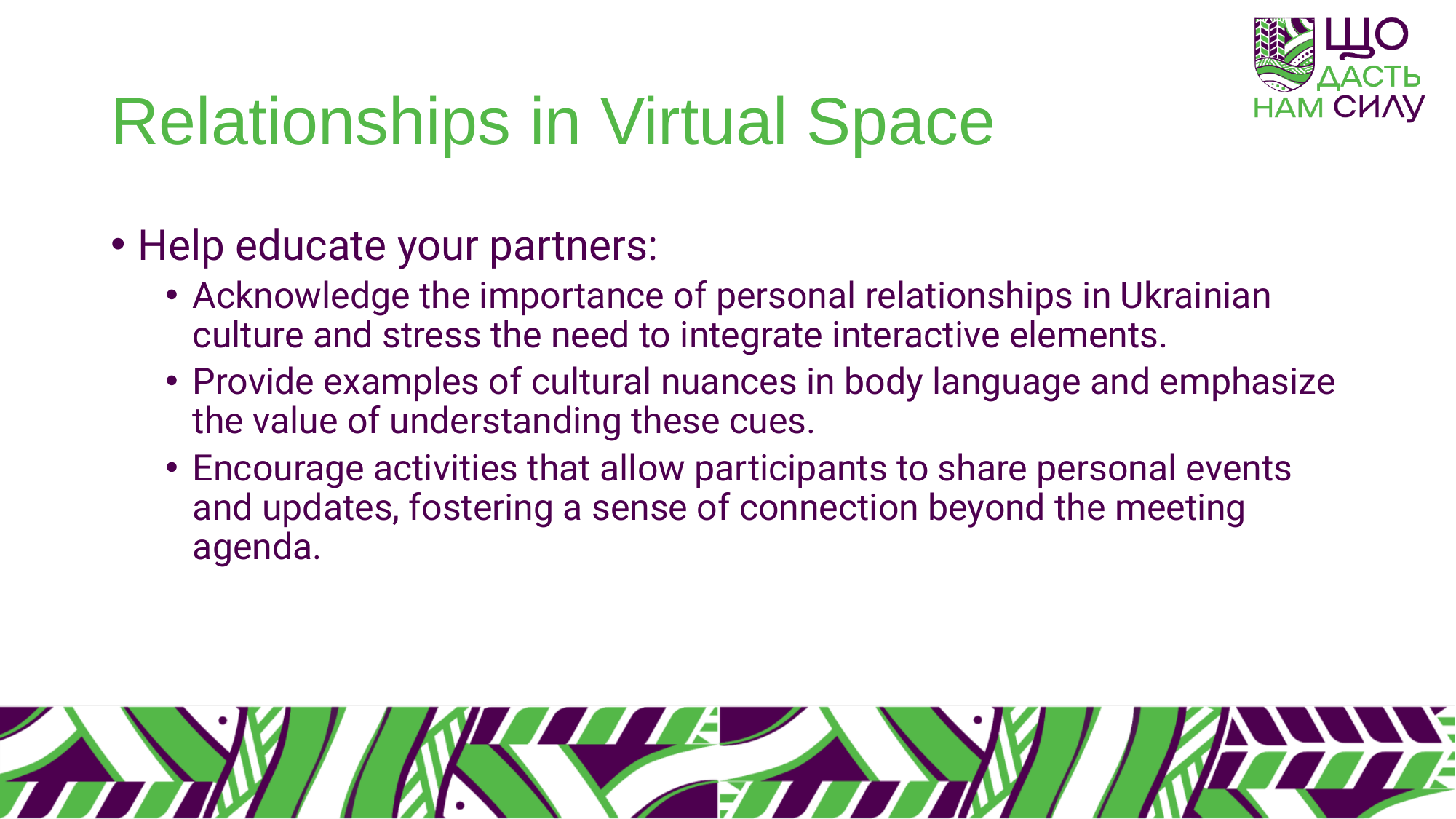

# Relationships in Virtual Space
Help educate your partners:
Acknowledge the importance of personal relationships in Ukrainian culture and stress the need to integrate interactive elements.
Provide examples of cultural nuances in body language and emphasize the value of understanding these cues.
Encourage activities that allow participants to share personal events and updates, fostering a sense of connection beyond the meeting agenda.